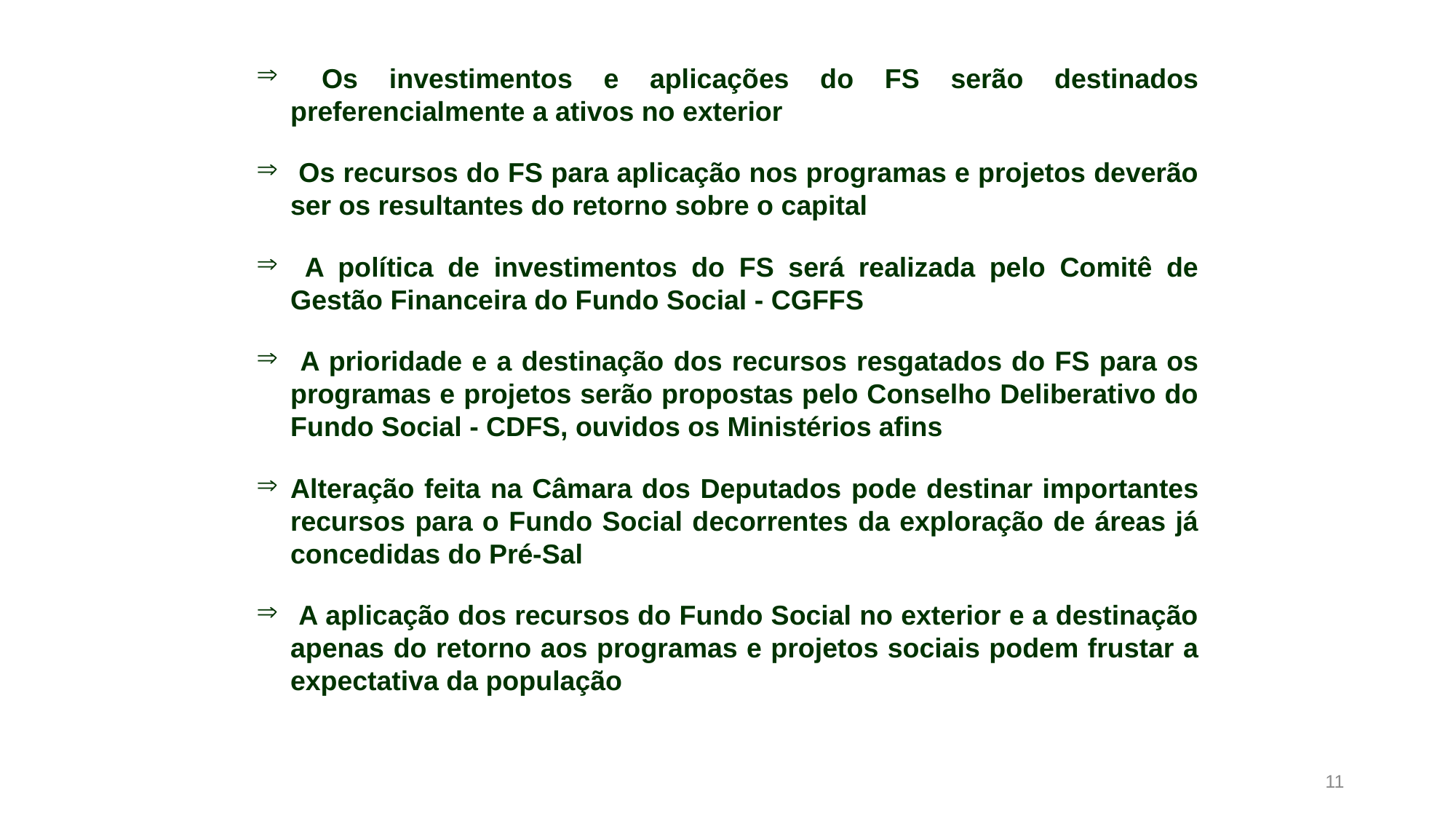

Os investimentos e aplicações do FS serão destinados preferencialmente a ativos no exterior
 Os recursos do FS para aplicação nos programas e projetos deverão ser os resultantes do retorno sobre o capital
 A política de investimentos do FS será realizada pelo Comitê de Gestão Financeira do Fundo Social - CGFFS
 A prioridade e a destinação dos recursos resgatados do FS para os programas e projetos serão propostas pelo Conselho Deliberativo do Fundo Social - CDFS, ouvidos os Ministérios afins
Alteração feita na Câmara dos Deputados pode destinar importantes recursos para o Fundo Social decorrentes da exploração de áreas já concedidas do Pré-Sal
 A aplicação dos recursos do Fundo Social no exterior e a destinação apenas do retorno aos programas e projetos sociais podem frustar a expectativa da população
11